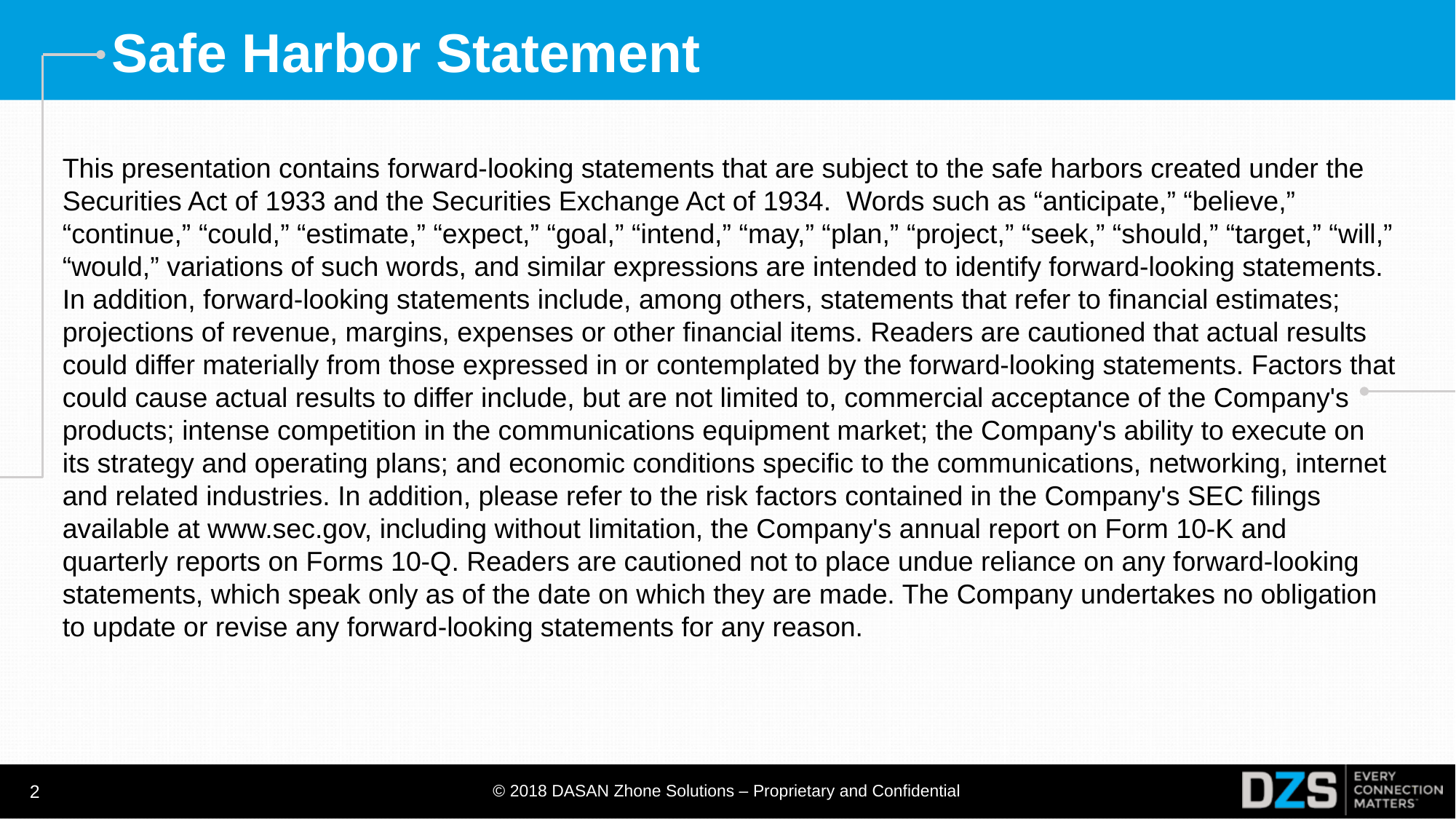

# Safe Harbor Statement
This presentation contains forward-looking statements that are subject to the safe harbors created under the Securities Act of 1933 and the Securities Exchange Act of 1934.  Words such as “anticipate,” “believe,” “continue,” “could,” “estimate,” “expect,” “goal,” “intend,” “may,” “plan,” “project,” “seek,” “should,” “target,” “will,” “would,” variations of such words, and similar expressions are intended to identify forward-looking statements. In addition, forward-looking statements include, among others, statements that refer to financial estimates; projections of revenue, margins, expenses or other financial items. Readers are cautioned that actual results could differ materially from those expressed in or contemplated by the forward-looking statements. Factors that could cause actual results to differ include, but are not limited to, commercial acceptance of the Company's products; intense competition in the communications equipment market; the Company's ability to execute on its strategy and operating plans; and economic conditions specific to the communications, networking, internet and related industries. In addition, please refer to the risk factors contained in the Company's SEC filings available at www.sec.gov, including without limitation, the Company's annual report on Form 10-K and quarterly reports on Forms 10-Q. Readers are cautioned not to place undue reliance on any forward-looking statements, which speak only as of the date on which they are made. The Company undertakes no obligation to update or revise any forward-looking statements for any reason.

© 2018 DASAN Zhone Solutions – Proprietary and Confidential
2